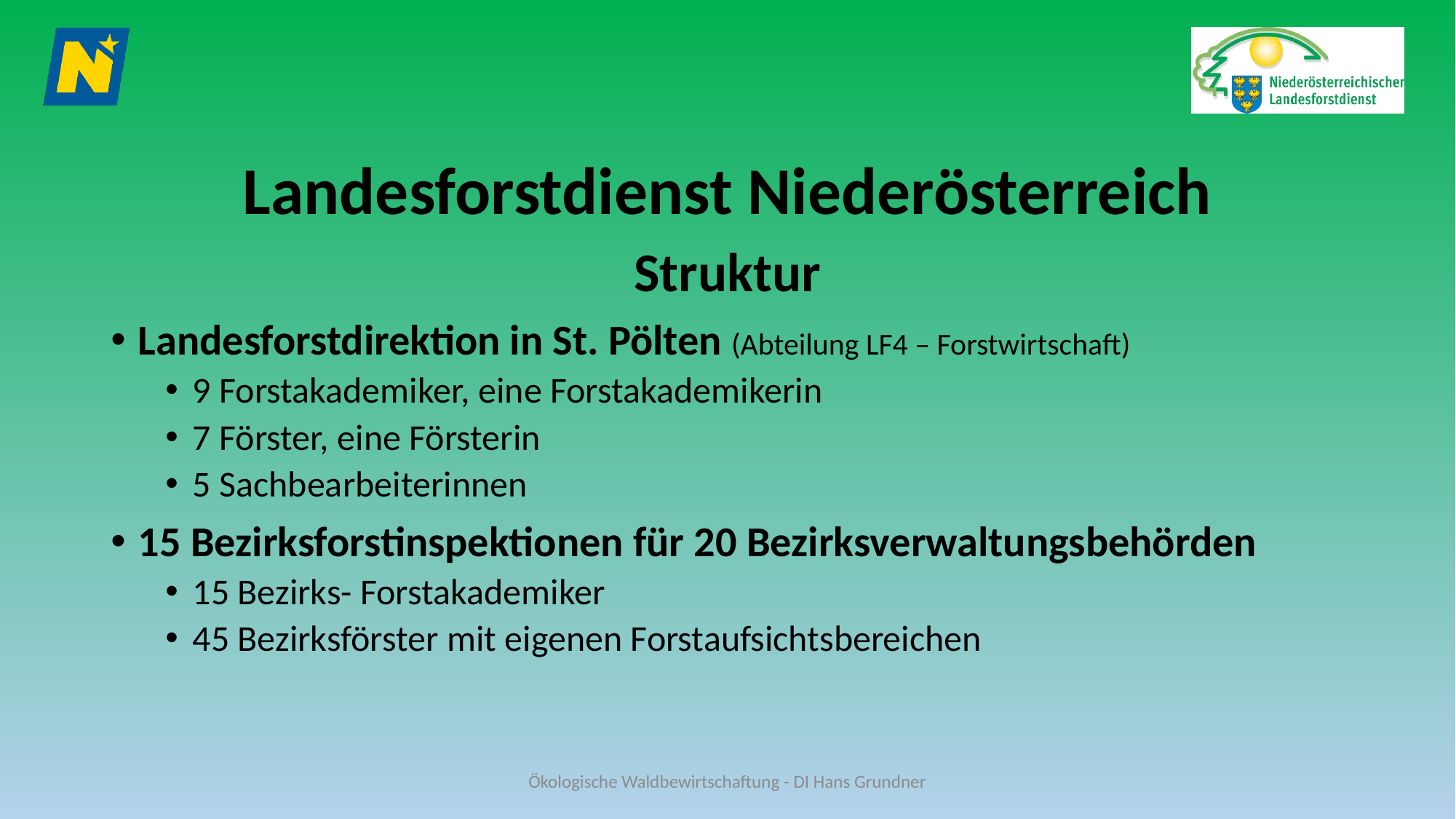

Landesforstdienst Niederösterreich
Struktur
Landesforstdirektion in St. Pölten (Abteilung LF4 – Forstwirtschaft)
9 Forstakademiker, eine Forstakademikerin
7 Förster, eine Försterin
5 Sachbearbeiterinnen
15 Bezirksforstinspektionen für 20 Bezirksverwaltungsbehörden
15 Bezirks- Forstakademiker
45 Bezirksförster mit eigenen Forstaufsichtsbereichen
Ökologische Waldbewirtschaftung - DI Hans Grundner